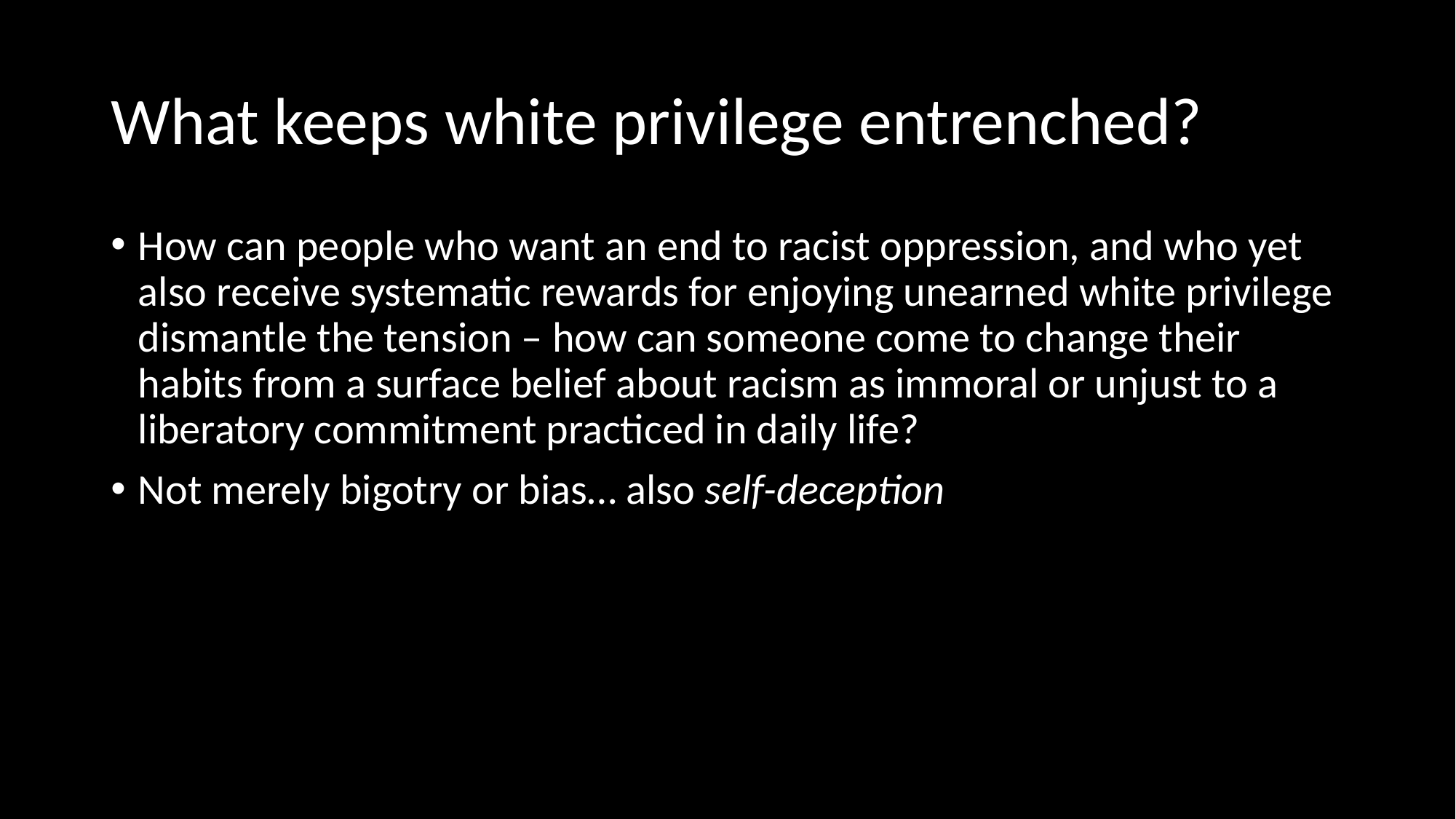

# What keeps white privilege entrenched?
How can people who want an end to racist oppression, and who yet also receive systematic rewards for enjoying unearned white privilege dismantle the tension – how can someone come to change their habits from a surface belief about racism as immoral or unjust to a liberatory commitment practiced in daily life?
Not merely bigotry or bias… also self-deception